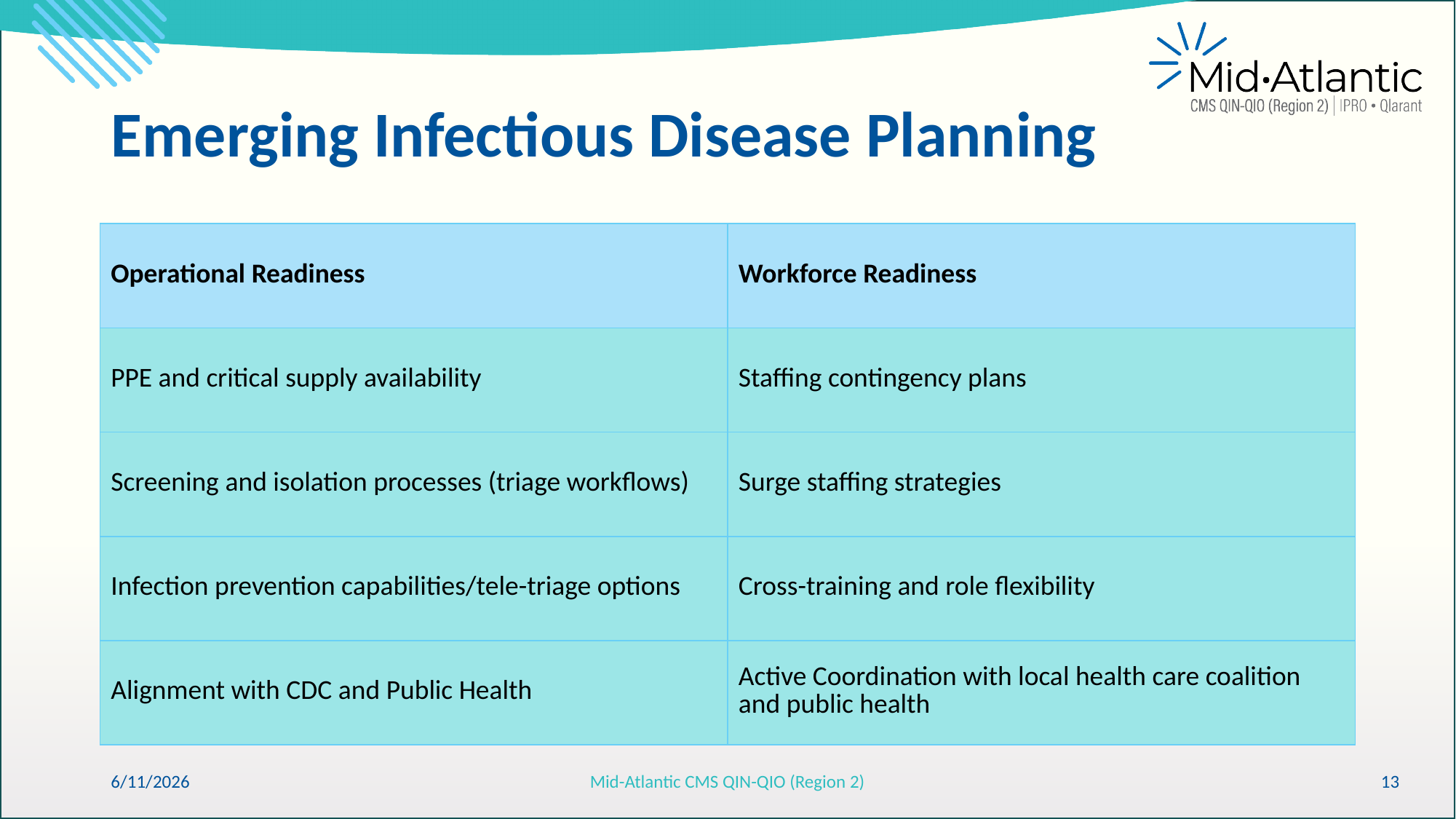

# Emerging Infectious Disease Planning
| Operational Readiness | Workforce Readiness |
| --- | --- |
| PPE and critical supply availability | Staffing contingency plans |
| Screening and isolation processes (triage workflows) | Surge staffing strategies |
| Infection prevention capabilities/tele-triage options | Cross-training and role flexibility |
| Alignment with CDC and Public Health | Active Coordination with local health care coalition and public health |
6/11/2026
Mid-Atlantic CMS QIN-QIO (Region 2)
13